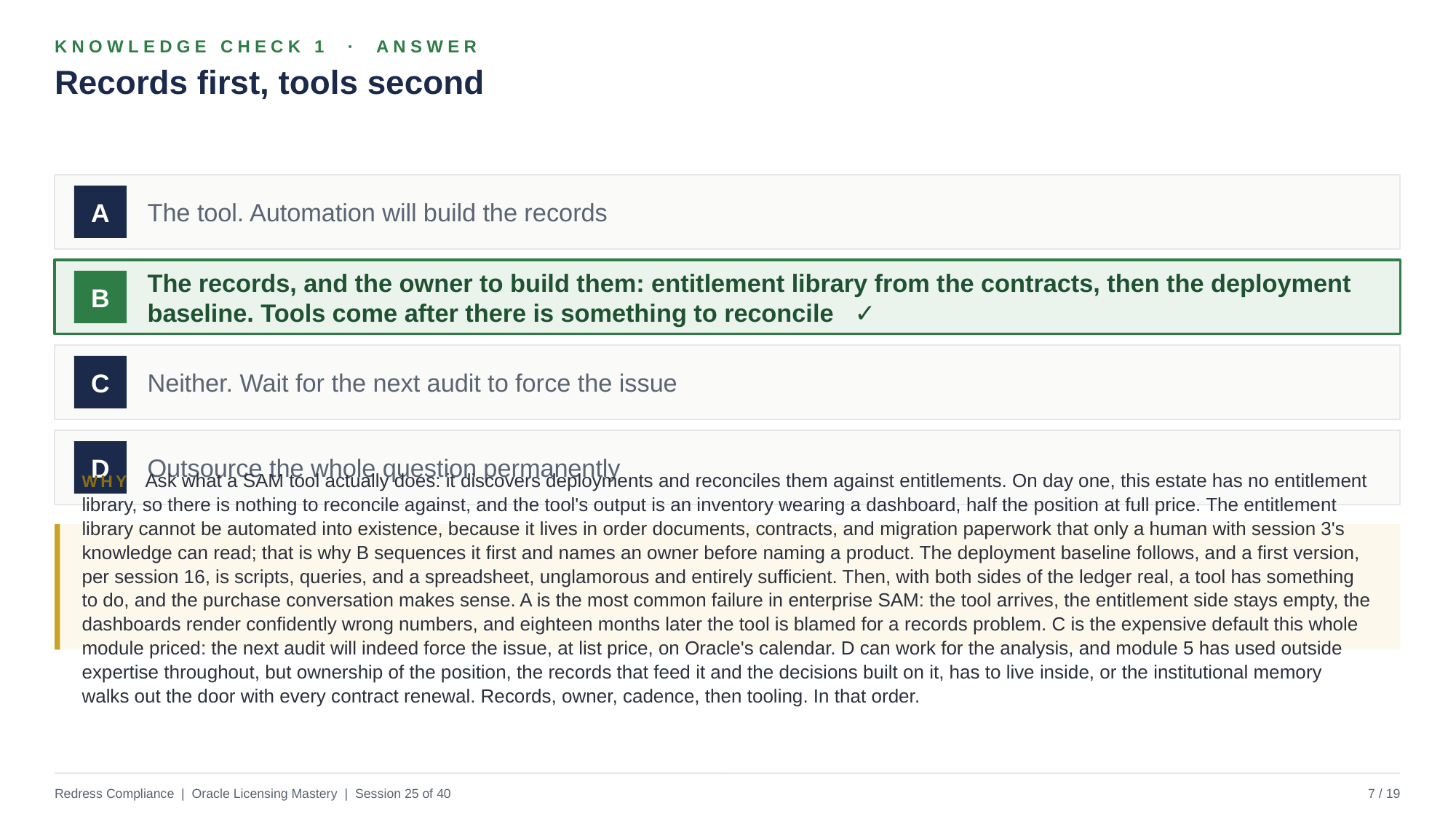

KNOWLEDGE CHECK 1  ·  ANSWER
Records first, tools second

The tool. Automation will build the records

A

The records, and the owner to build them: entitlement library from the contracts, then the deployment baseline. Tools come after there is something to reconcile   ✓

B

Neither. Wait for the next audit to force the issue

C

Outsource the whole question permanently

D

WHY  Ask what a SAM tool actually does: it discovers deployments and reconciles them against entitlements. On day one, this estate has no entitlement library, so there is nothing to reconcile against, and the tool's output is an inventory wearing a dashboard, half the position at full price. The entitlement library cannot be automated into existence, because it lives in order documents, contracts, and migration paperwork that only a human with session 3's knowledge can read; that is why B sequences it first and names an owner before naming a product. The deployment baseline follows, and a first version, per session 16, is scripts, queries, and a spreadsheet, unglamorous and entirely sufficient. Then, with both sides of the ledger real, a tool has something to do, and the purchase conversation makes sense. A is the most common failure in enterprise SAM: the tool arrives, the entitlement side stays empty, the dashboards render confidently wrong numbers, and eighteen months later the tool is blamed for a records problem. C is the expensive default this whole module priced: the next audit will indeed force the issue, at list price, on Oracle's calendar. D can work for the analysis, and module 5 has used outside expertise throughout, but ownership of the position, the records that feed it and the decisions built on it, has to live inside, or the institutional memory walks out the door with every contract renewal. Records, owner, cadence, then tooling. In that order.

Redress Compliance  |  Oracle Licensing Mastery  |  Session 25 of 40
7 / 19